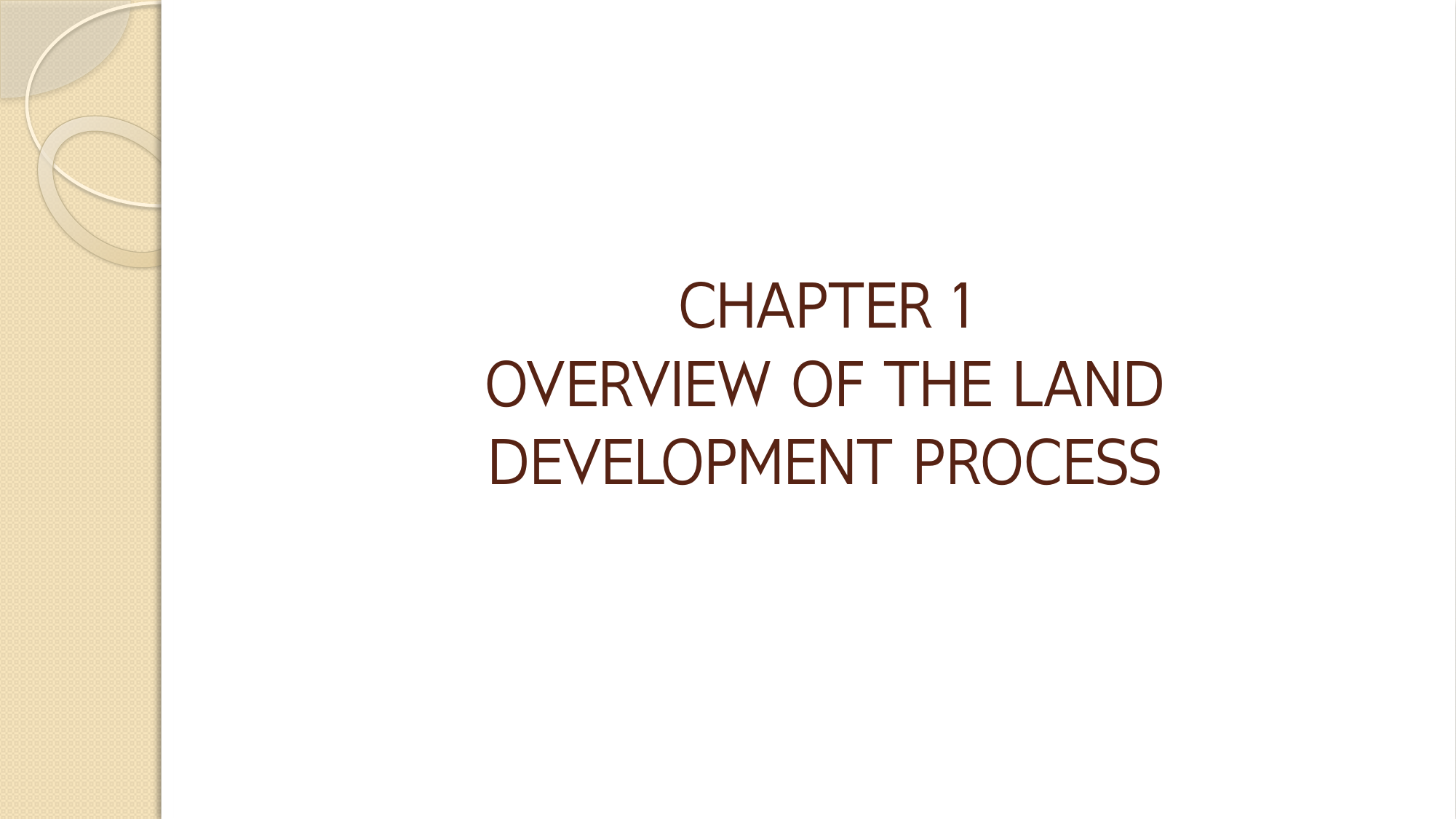

# CHAPTER 1 OVERVIEW OF THE LAND DEVELOPMENT PROCESS